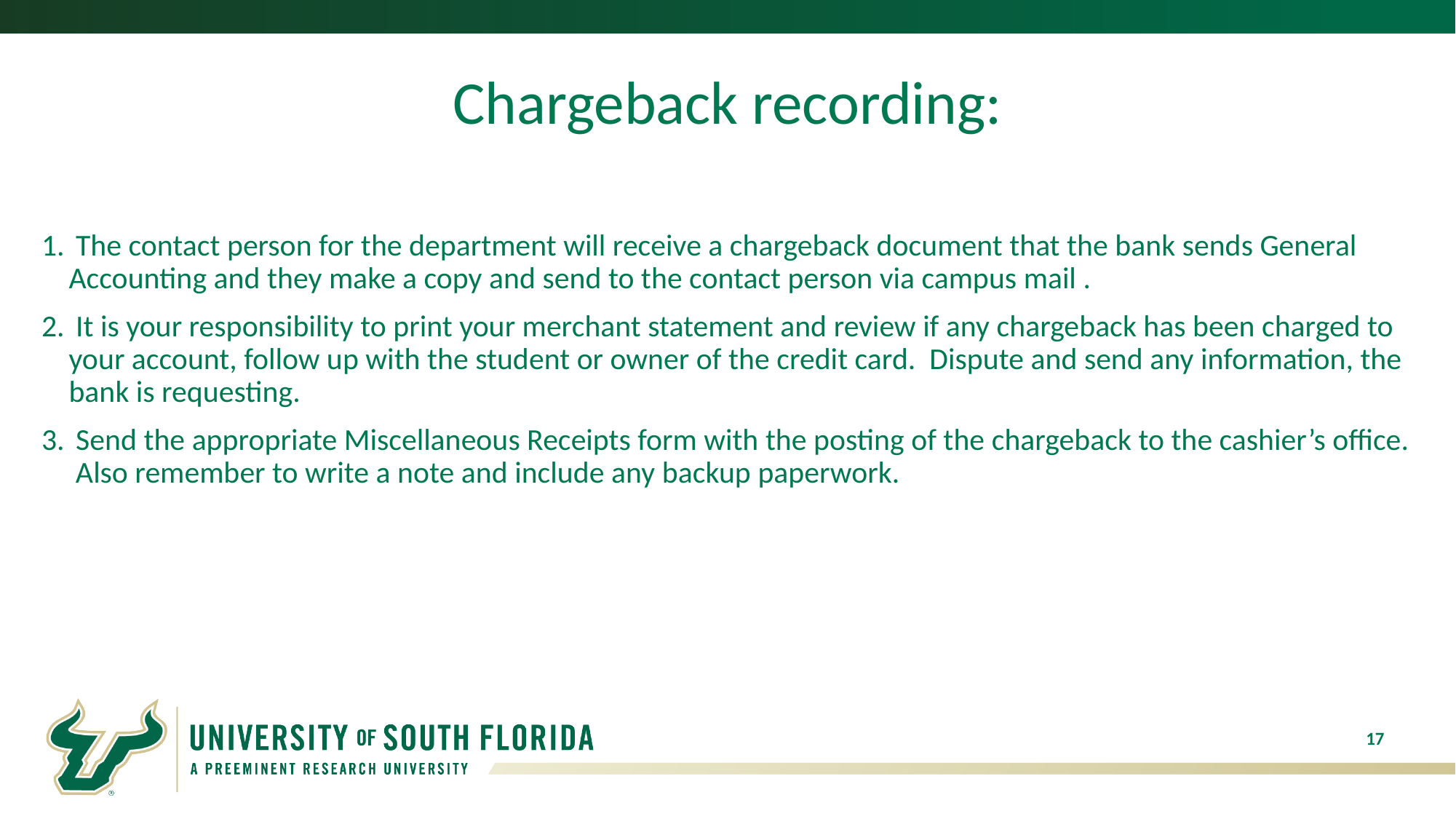

Chargeback recording:
 The contact person for the department will receive a chargeback document that the bank sends General Accounting and they make a copy and send to the contact person via campus mail .
 It is your responsibility to print your merchant statement and review if any chargeback has been charged to your account, follow up with the student or owner of the credit card.  Dispute and send any information, the bank is requesting.
 Send the appropriate Miscellaneous Receipts form with the posting of the chargeback to the cashier’s office.  Also remember to write a note and include any backup paperwork.

17